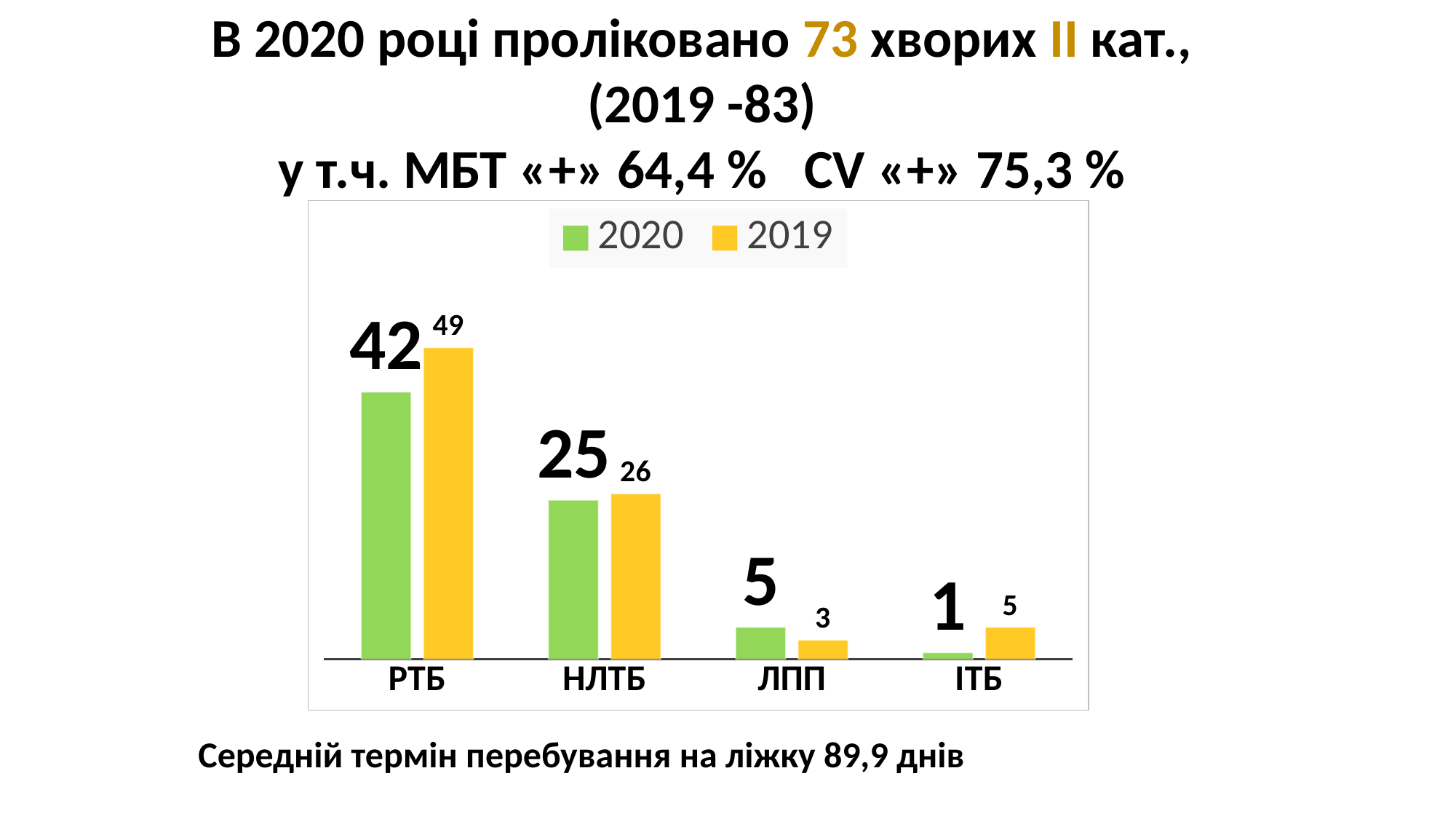

# В 2020 році проліковано 73 хворих ІІ кат., (2019 -83) у т.ч. МБТ «+» 64,4 %   CV «+» 75,3 %

### Chart

| Category | 2020 | 2019 |
|---|---|---|
| РТБ | 42.0 | 49.0 |
| НЛТБ | 25.0 | 26.0 |
| ЛПП | 5.0 | 3.0 |
| ІТБ | 1.0 | 5.0 |
Середній термін перебування на ліжку 89,9 днів